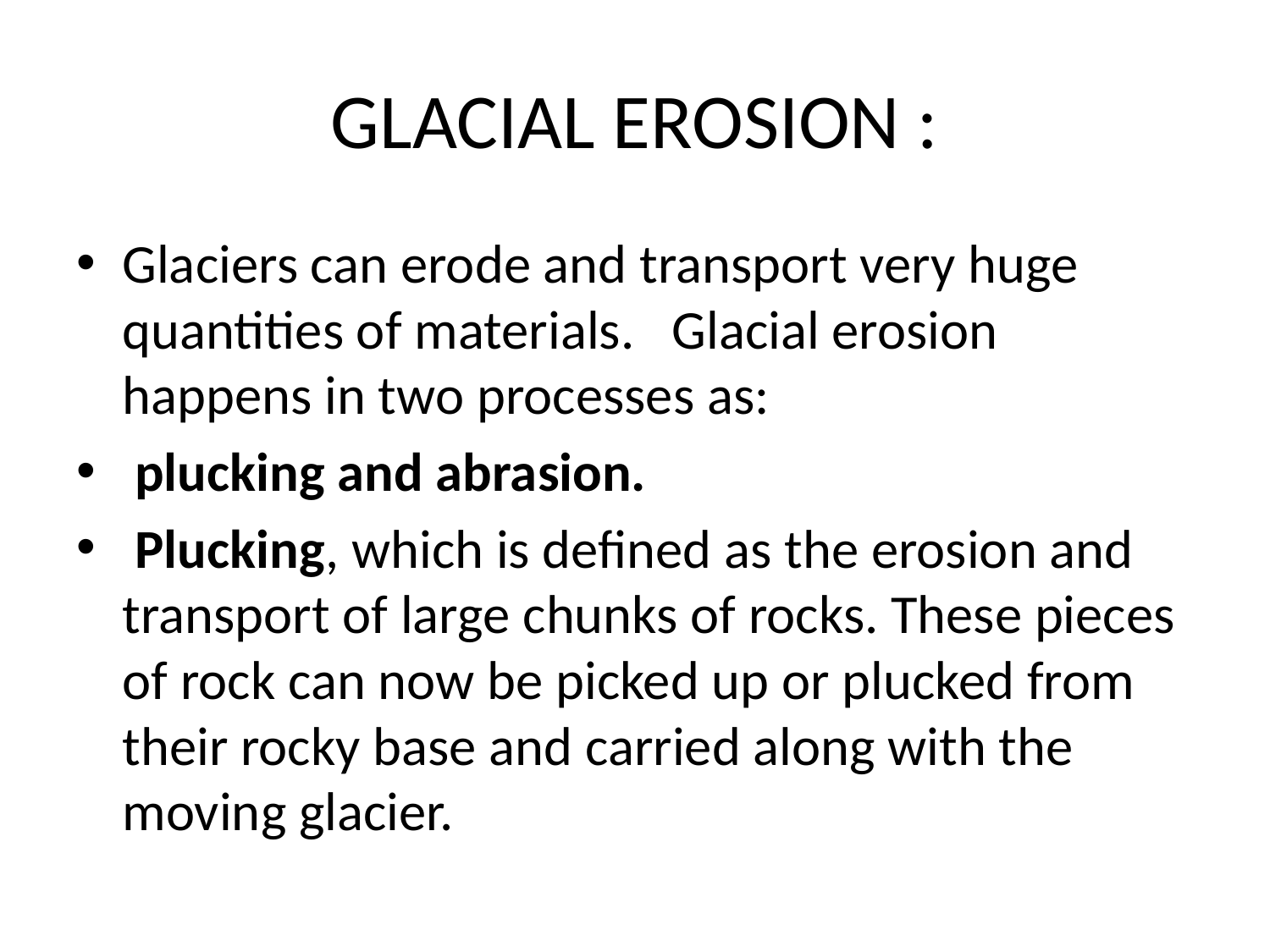

# GLACIAL EROSION :
Glaciers can erode and transport very huge quantities of materials.   Glacial erosion happens in two processes as:
 plucking and abrasion.
 Plucking, which is defined as the erosion and transport of large chunks of rocks. These pieces of rock can now be picked up or plucked from their rocky base and carried along with the moving glacier.